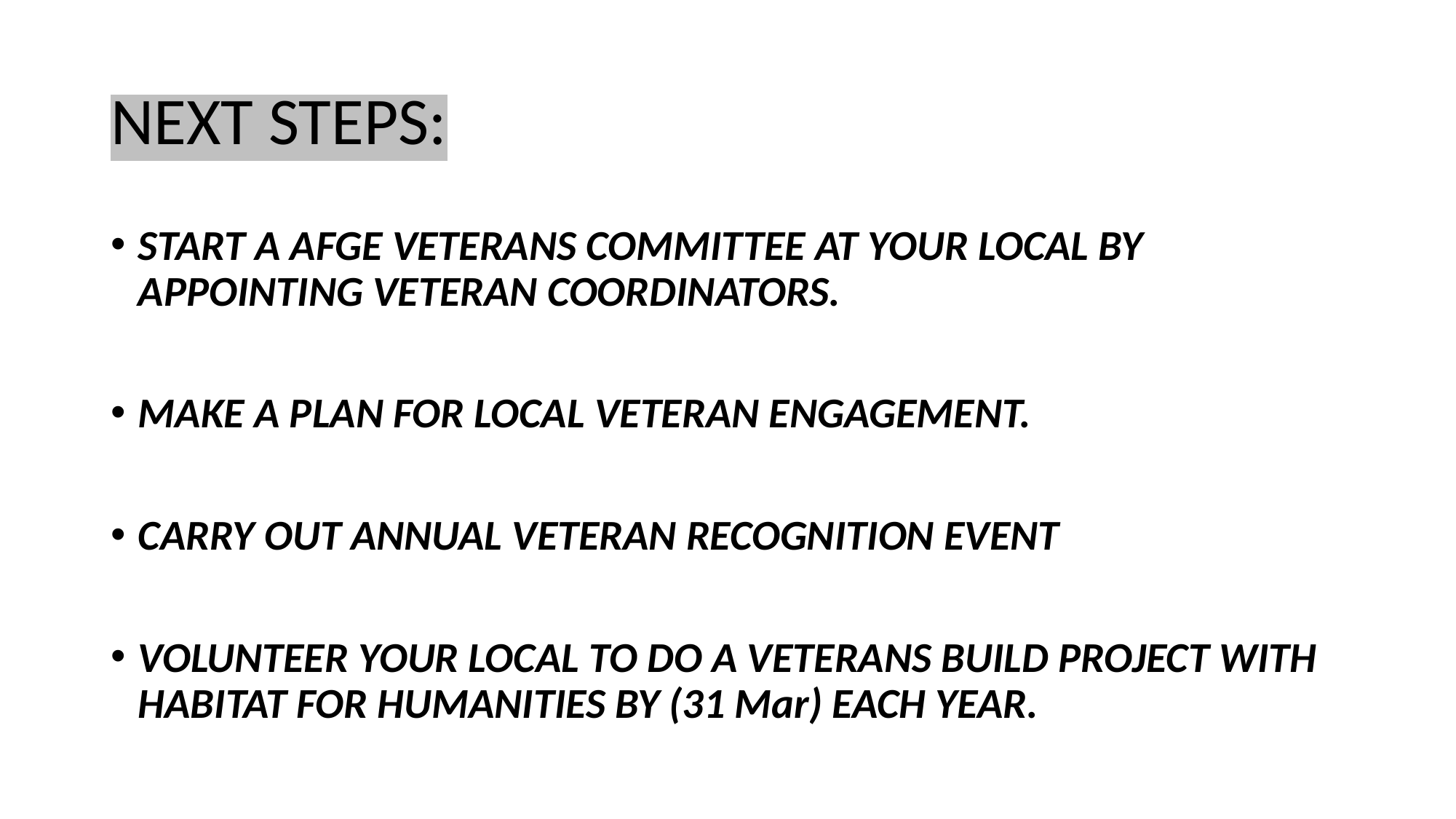

# NEXT STEPS:
START A AFGE VETERANS COMMITTEE AT YOUR LOCAL BY APPOINTING VETERAN COORDINATORS.

MAKE A PLAN FOR LOCAL VETERAN ENGAGEMENT.

CARRY OUT ANNUAL VETERAN RECOGNITION EVENT

VOLUNTEER YOUR LOCAL TO DO A VETERANS BUILD PROJECT WITH HABITAT FOR HUMANITIES BY (31 Mar) EACH YEAR.